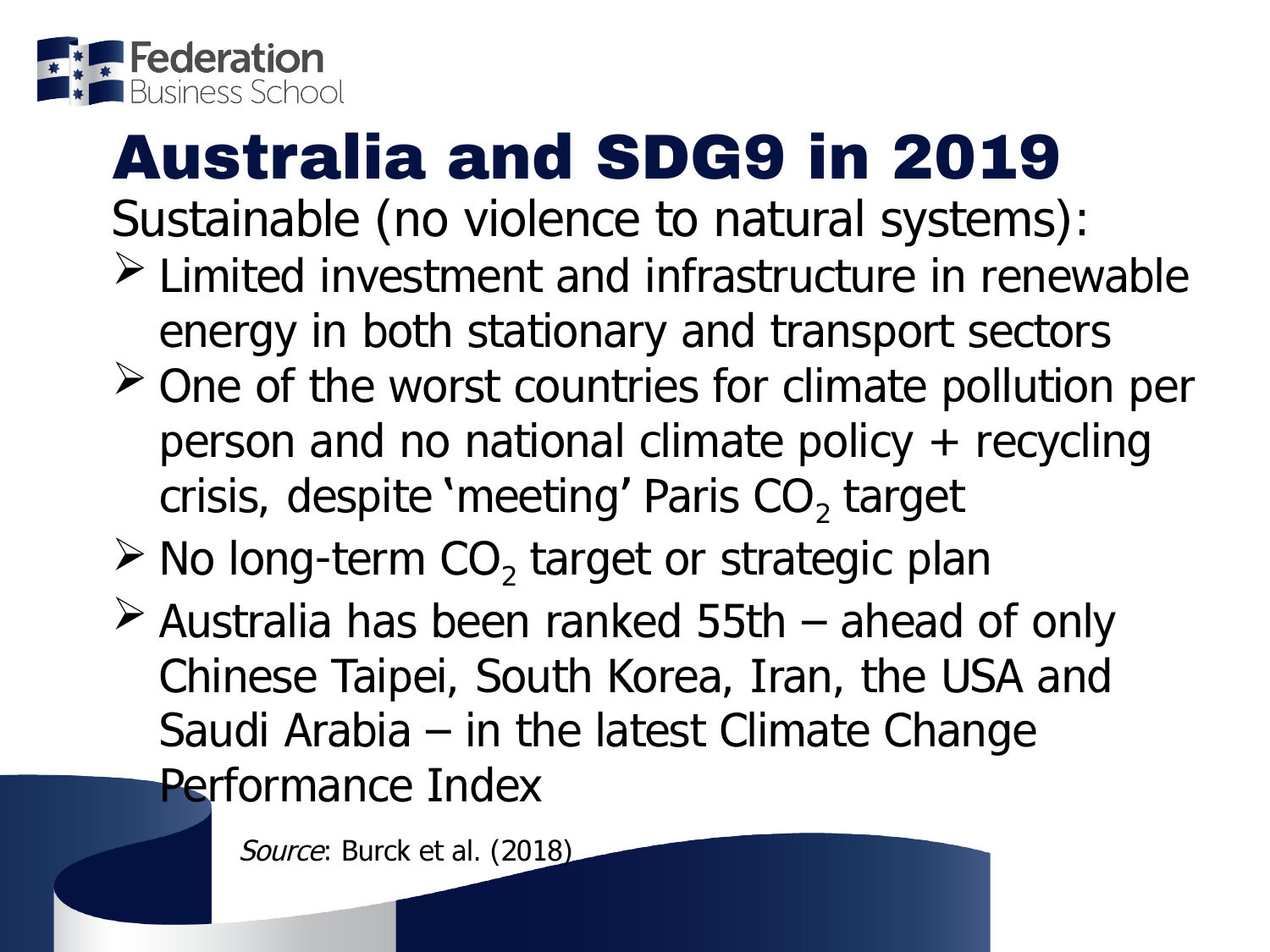

# Australia and SDG9 in 2019
Sustainable (no violence to natural systems):
Limited investment and infrastructure in renewable energy in both stationary and transport sectors
One of the worst countries for climate pollution per person and no national climate policy + recycling crisis, despite ‘meeting’ Paris CO2 target
No long-term CO2 target or strategic plan
Australia has been ranked 55th – ahead of only Chinese Taipei, South Korea, Iran, the USA and Saudi Arabia – in the latest Climate Change Performance Index
	Source: Burck et al. (2018)